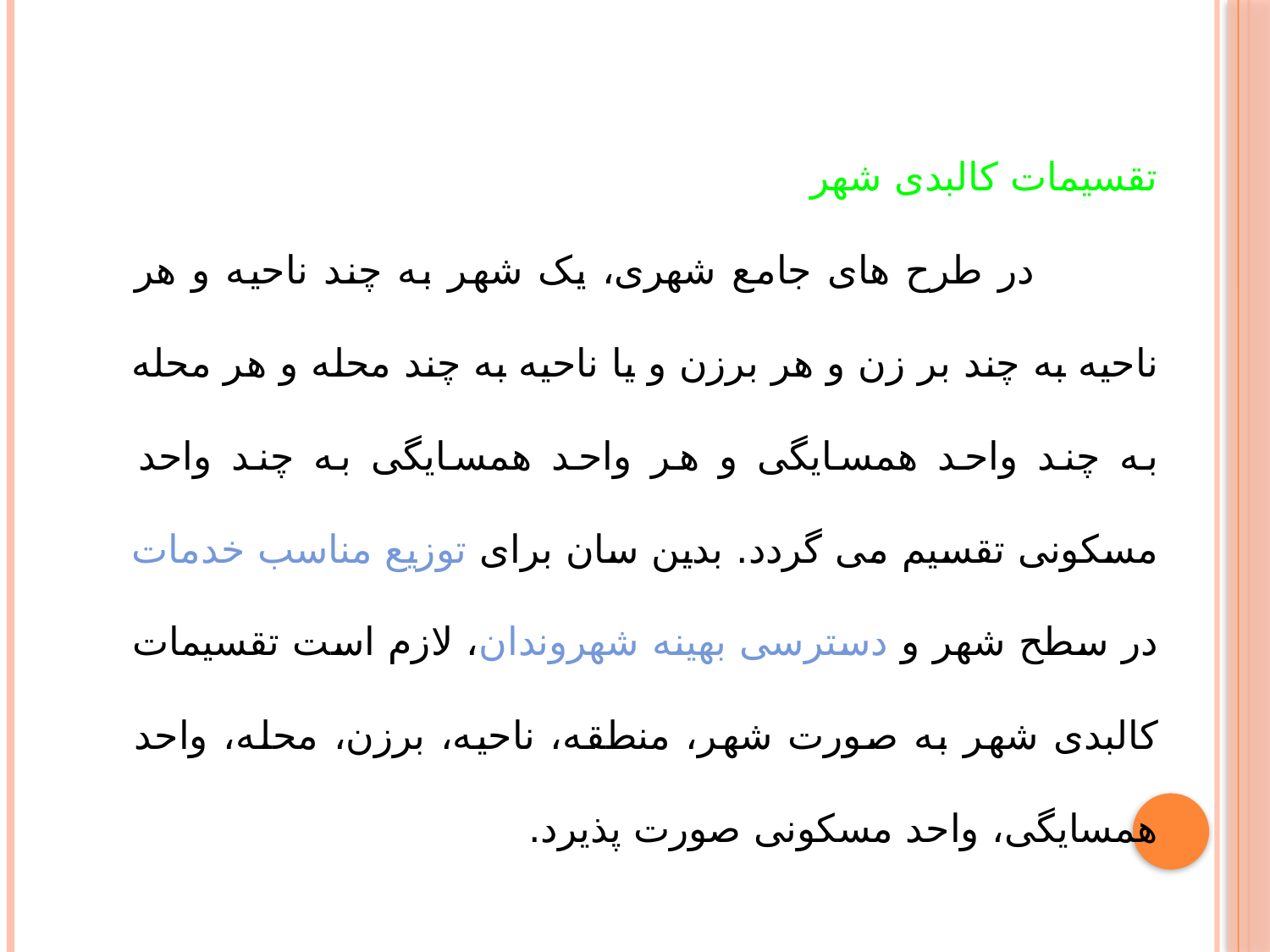

تقسیمات کالبدی شهر
        در طرح های جامع شهری، یک شهر به چند ناحیه و هر ناحیه به چند بر زن و هر برزن و یا ناحیه به چند محله و هر محله به چند واحد همسایگی و هر واحد همسایگی به چند واحد مسکونی تقسیم می گردد. بدین سان برای توزیع مناسب خدمات در سطح شهر و دسترسی بهینه شهروندان، لازم است تقسیمات کالبدی شهر به صورت شهر، منطقه، ناحیه، برزن، محله، واحد همسایگی، واحد مسکونی صورت پذیرد.